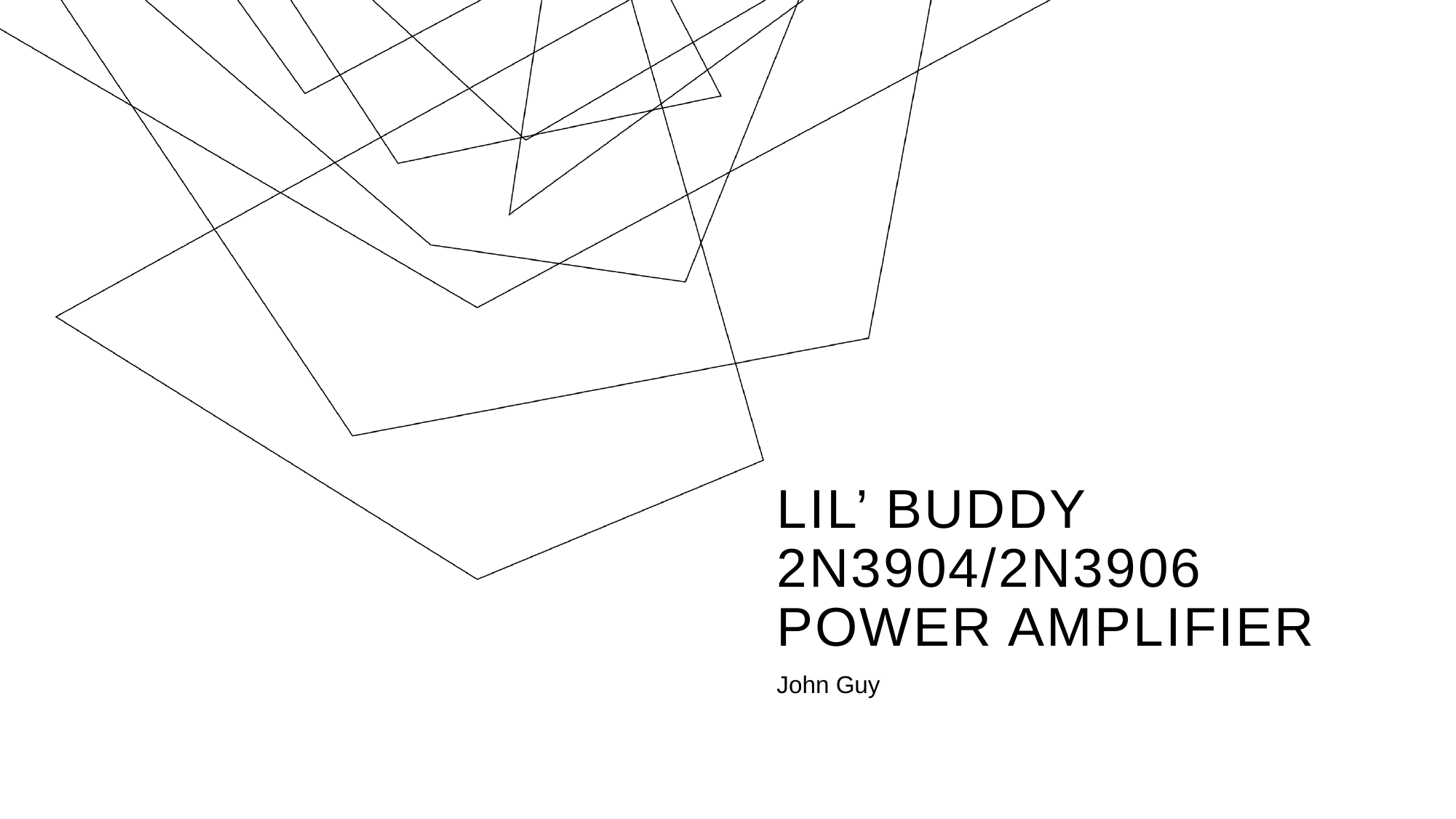

# Lil’ Buddy 2N3904/2N3906 Power Amplifier
John Guy